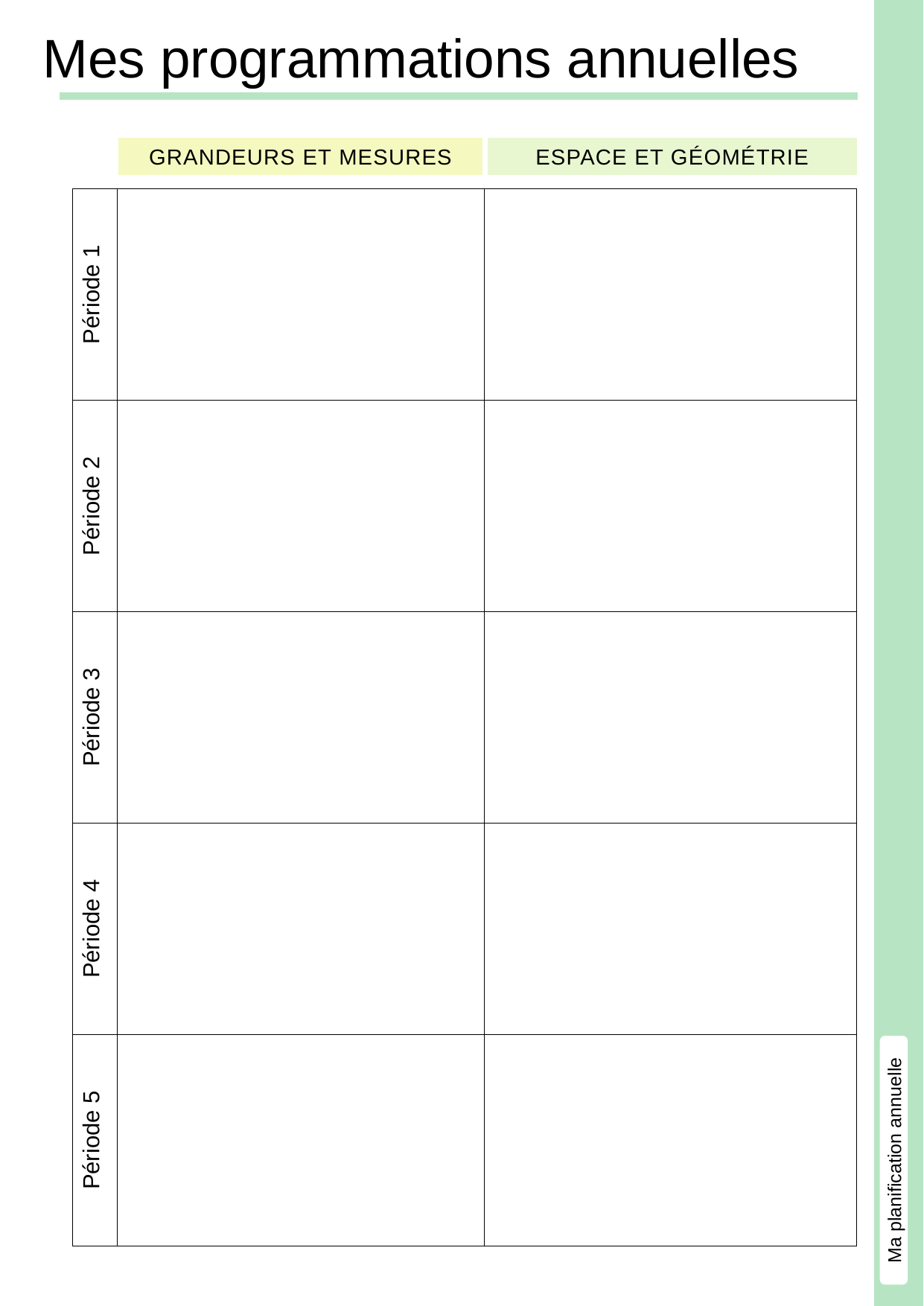

Mes programmations annuelles
GRANDEURS ET MESURES
GRANDEURS ET MESURES
ESPACE ET GÉOMÉTRIE
ESPACE ET GÉOMÉTRIE
| Période 1 |  |  |
| --- | --- | --- |
| Période 2 |  |  |
| Période 3 |  |  |
| Période 4 |  |  |
| Période 5 |  |  |
Ma planification annuelle